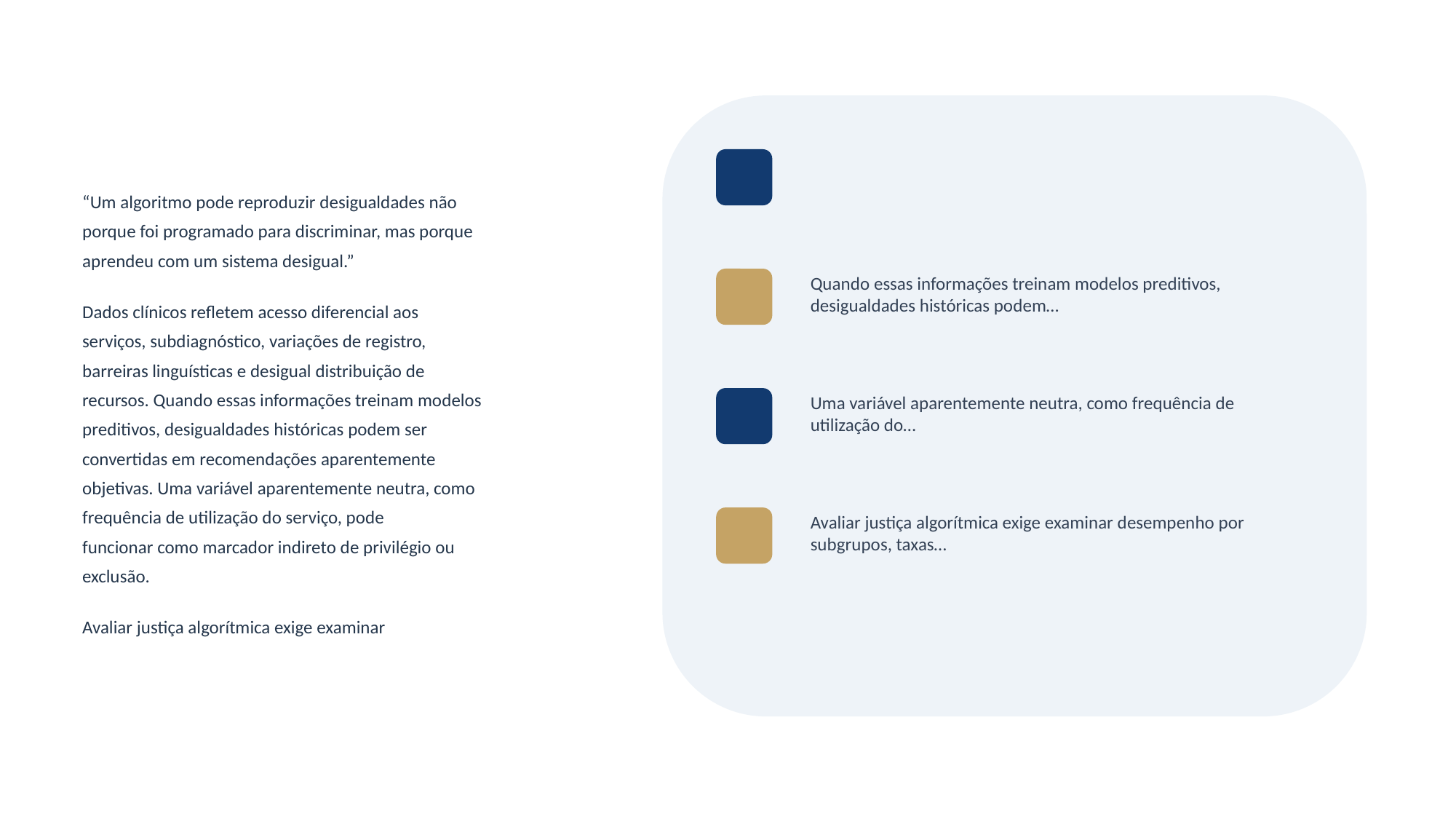

“Um algoritmo pode reproduzir desigualdades não
porque foi programado para discriminar, mas porque
aprendeu com um sistema desigual.”

Dados clínicos refletem acesso diferencial aos
serviços, subdiagnóstico, variações de registro,
barreiras linguísticas e desigual distribuição de
recursos. Quando essas informações treinam modelos
preditivos, desigualdades históricas podem ser
convertidas em recomendações aparentemente
objetivas. Uma variável aparentemente neutra, como
frequência de utilização do serviço, pode
funcionar como marcador indireto de privilégio ou
exclusão.

Avaliar justiça algorítmica exige examinar
Quando essas informações treinam modelos preditivos, desigualdades históricas podem…

Uma variável aparentemente neutra, como frequência de utilização do…

Avaliar justiça algorítmica exige examinar desempenho por subgrupos, taxas…